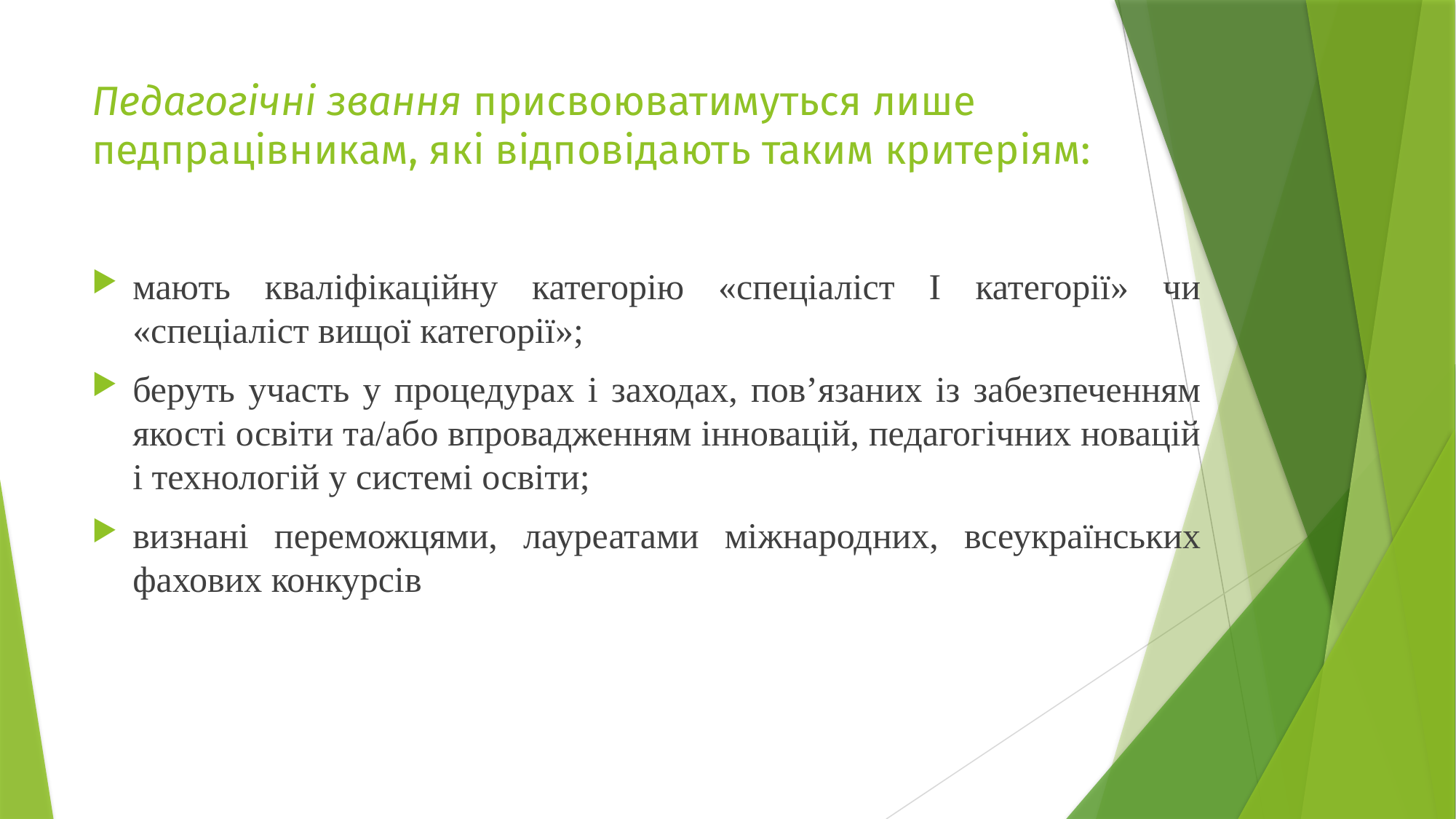

# Педагогічні звання присвоюватимуться лише педпрацівникам, які відповідають таким критеріям:
мають кваліфікаційну категорію «спеціаліст І категорії» чи «спеціаліст вищої категорії»;
беруть участь у процедурах і заходах, пов’язаних із забезпеченням якості освіти та/або впровадженням інновацій, педагогічних новацій і технологій у системі освіти;
визнані переможцями, лауреатами міжнародних, всеукраїнських фахових конкурсів